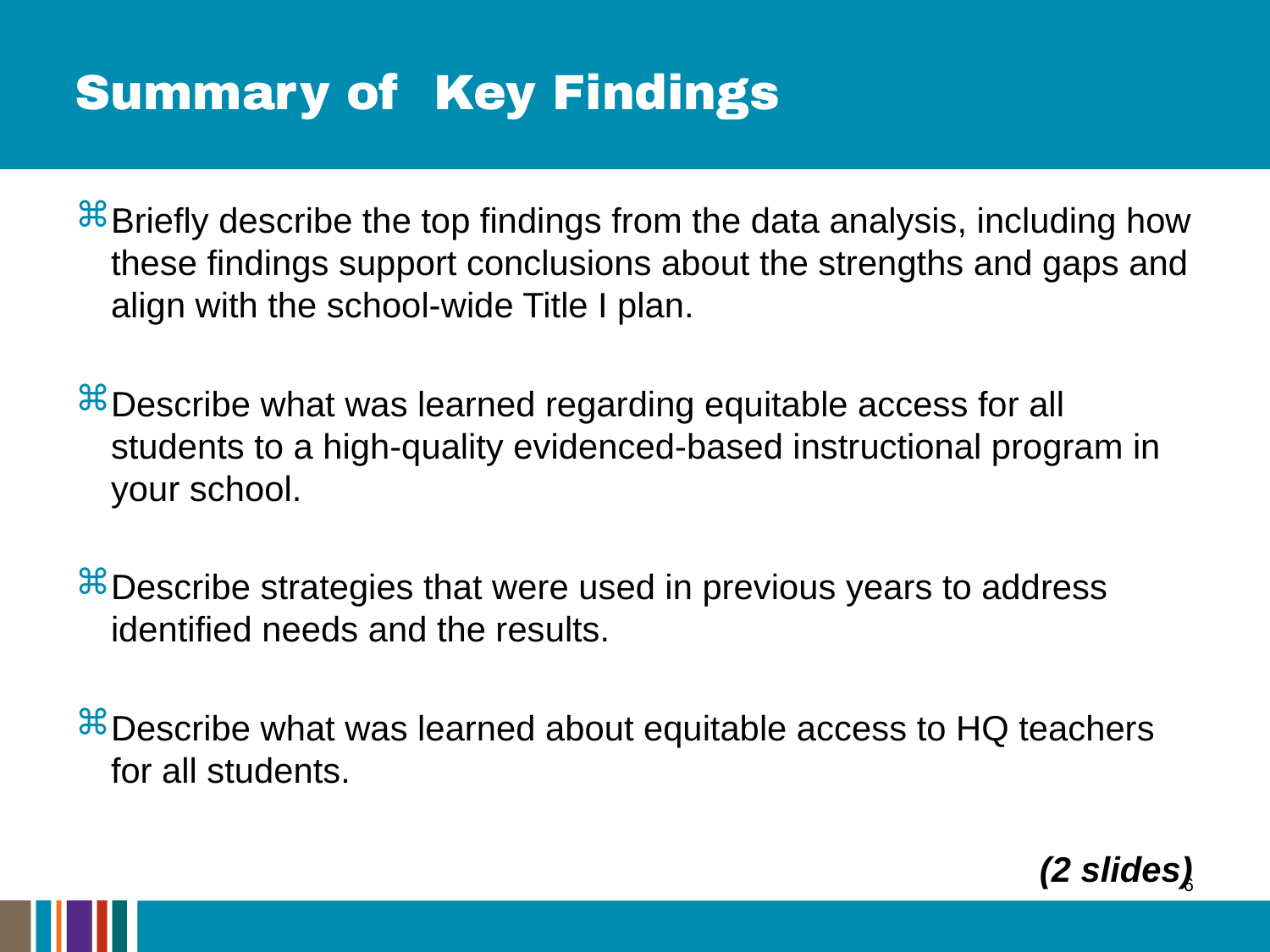

# Summary of  Key Findings
Briefly describe the top findings from the data analysis, including how these findings support conclusions about the strengths and gaps and align with the school-wide Title I plan.

Describe what was learned regarding equitable access for all students to a high-quality evidenced-based instructional program in your school.

Describe strategies that were used in previous years to address identified needs and the results.

Describe what was learned about equitable access to HQ teachers for all students.

(2 slides)

6